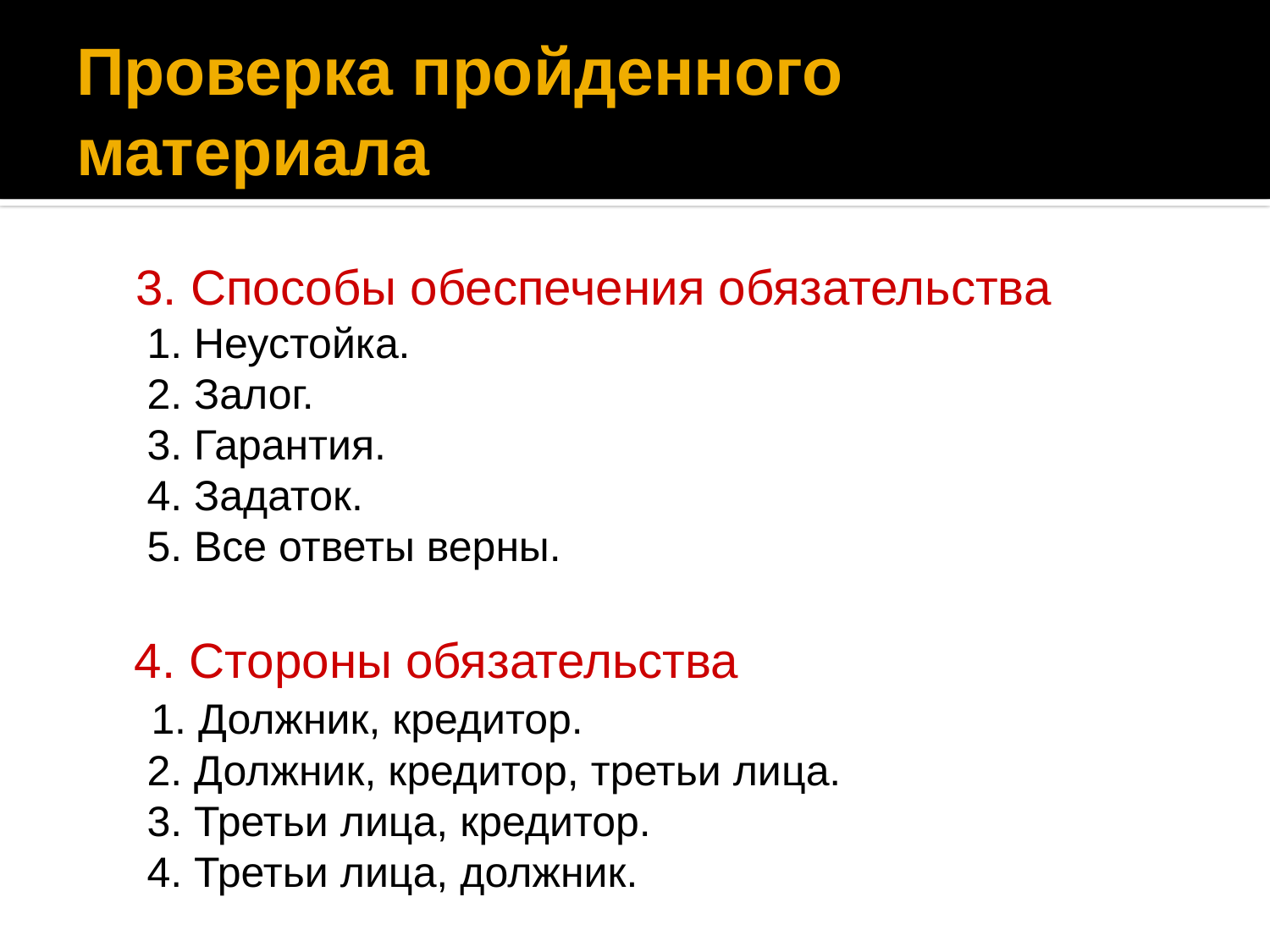

# Проверка пройденного материала
   3. Способы обеспечения обязательства
     1. Неустойка.
     2. Залог.
     3. Гарантия.
     4. Задаток.
     5. Все ответы верны.

4. Стороны обязательства
     1. Должник, кредитор.
     2. Должник, кредитор, третьи лица.
     3. Третьи лица, кредитор.
     4. Третьи лица, должник.